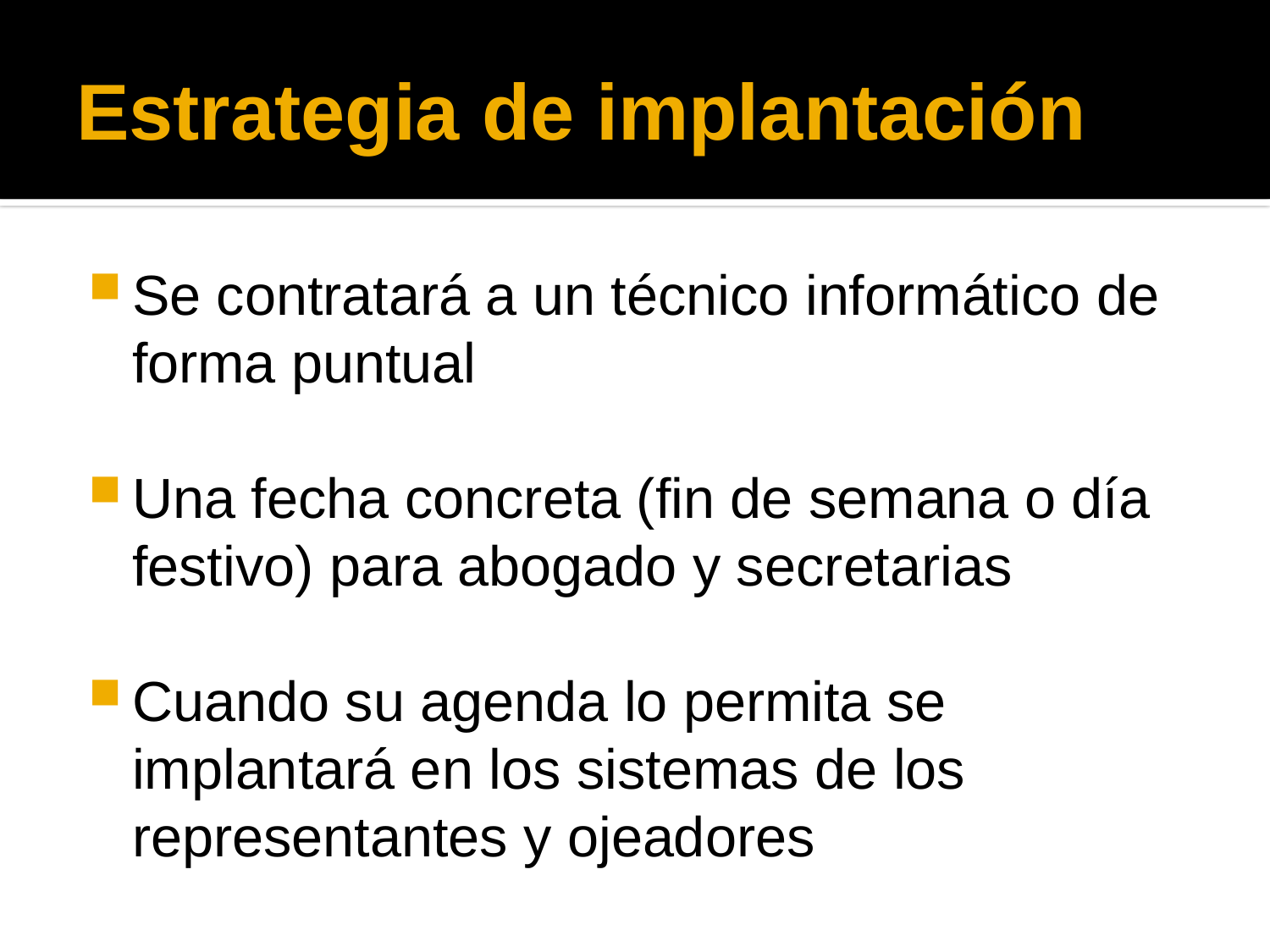

# Estrategia de implantación
Se contratará a un técnico informático de forma puntual

Una fecha concreta (fin de semana o día festivo) para abogado y secretarias

Cuando su agenda lo permita se implantará en los sistemas de los representantes y ojeadores